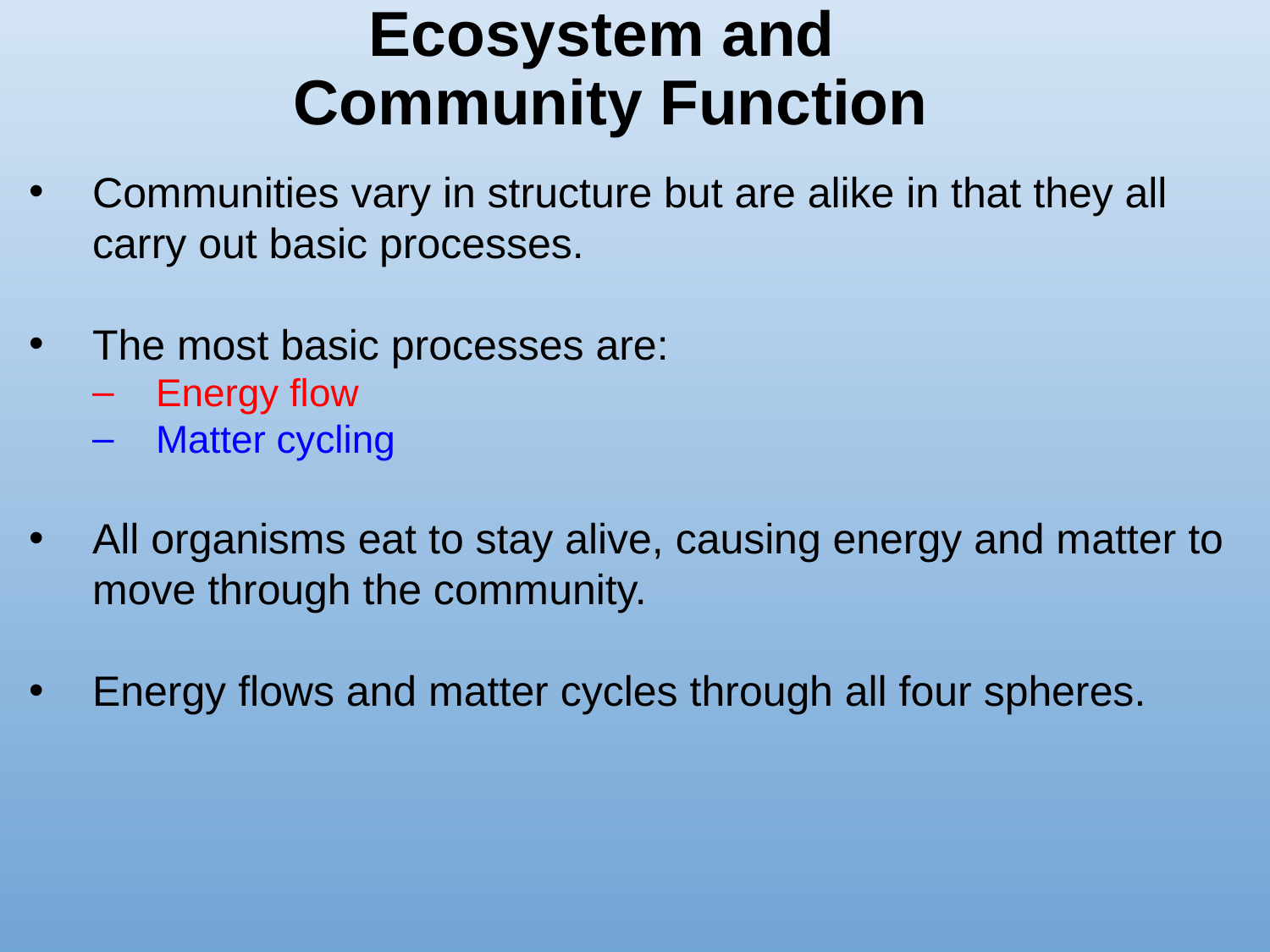

# Ecosystem and Community Function
Communities vary in structure but are alike in that they all carry out basic processes.

The most basic processes are:
Energy flow
Matter cycling

All organisms eat to stay alive, causing energy and matter to move through the community.

Energy flows and matter cycles through all four spheres.